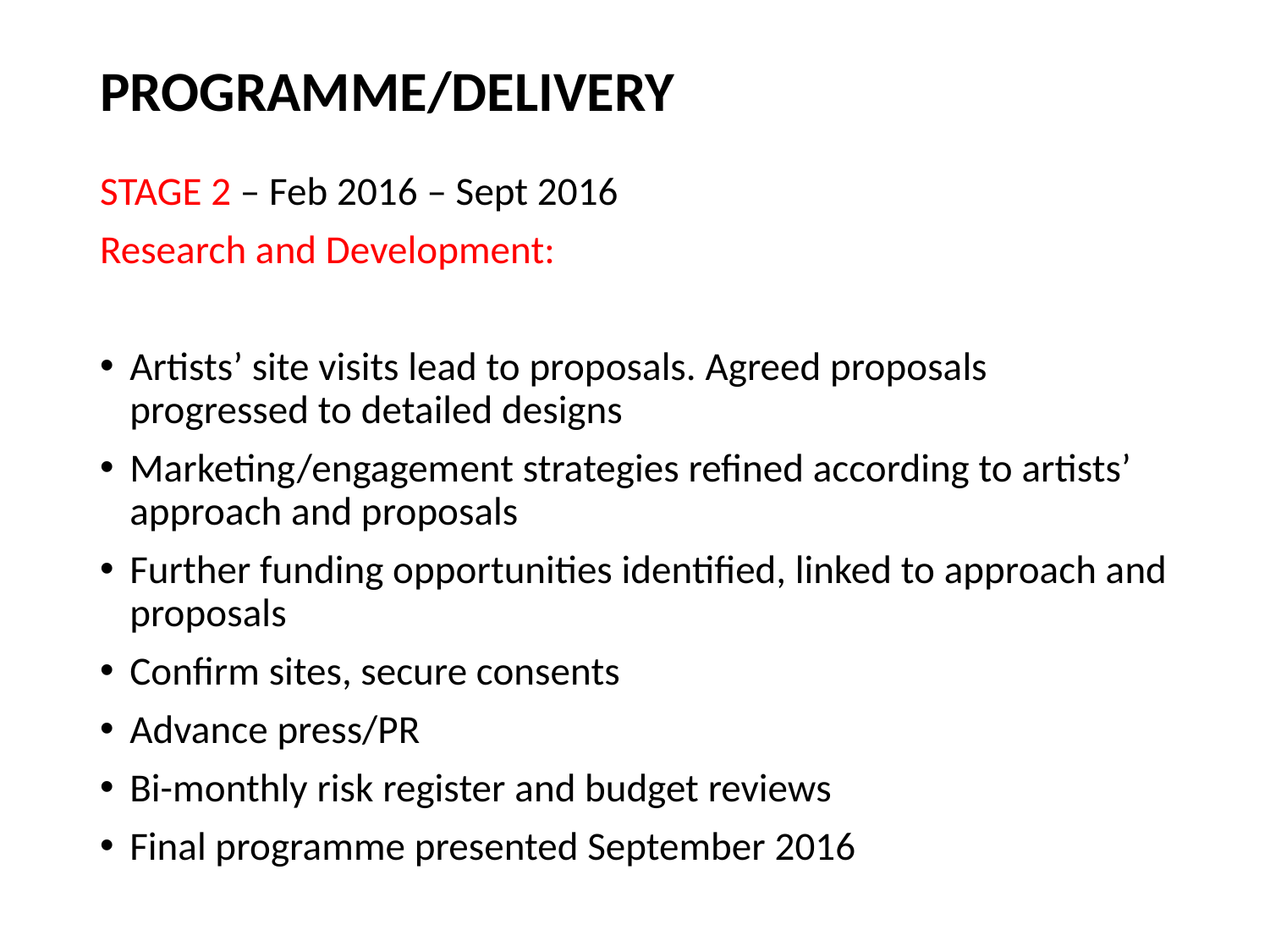

# PROGRAMME/DELIVERY
STAGE 2 – Feb 2016 – Sept 2016
Research and Development:

Artists’ site visits lead to proposals. Agreed proposals progressed to detailed designs
Marketing/engagement strategies refined according to artists’ approach and proposals
Further funding opportunities identified, linked to approach and proposals
Confirm sites, secure consents
Advance press/PR
Bi-monthly risk register and budget reviews
Final programme presented September 2016